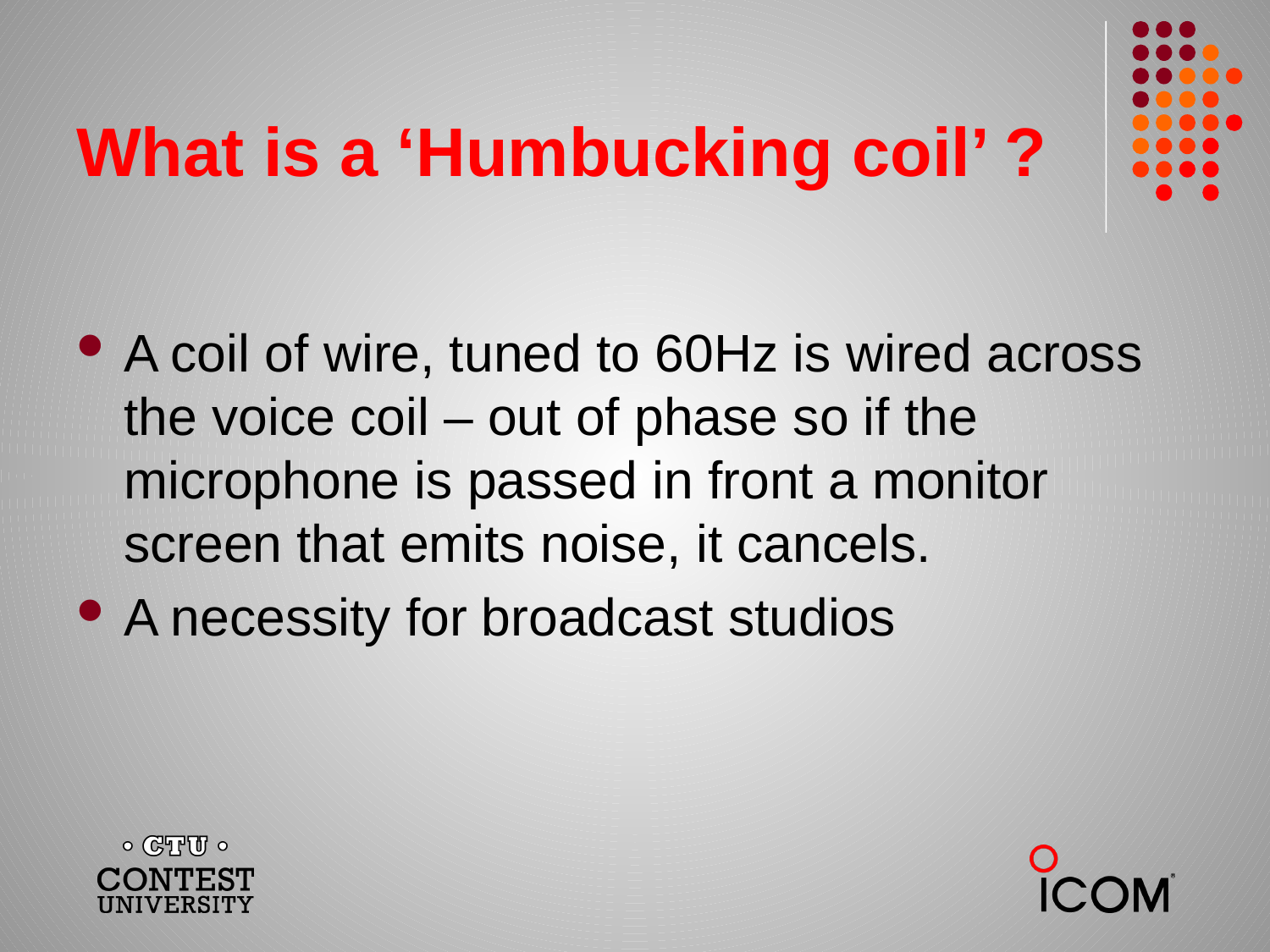

# What is a ‘Humbucking coil’ ?

A coil of wire, tuned to 60Hz is wired across the voice coil – out of phase so if the microphone is passed in front a monitor screen that emits noise, it cancels.
A necessity for broadcast studios